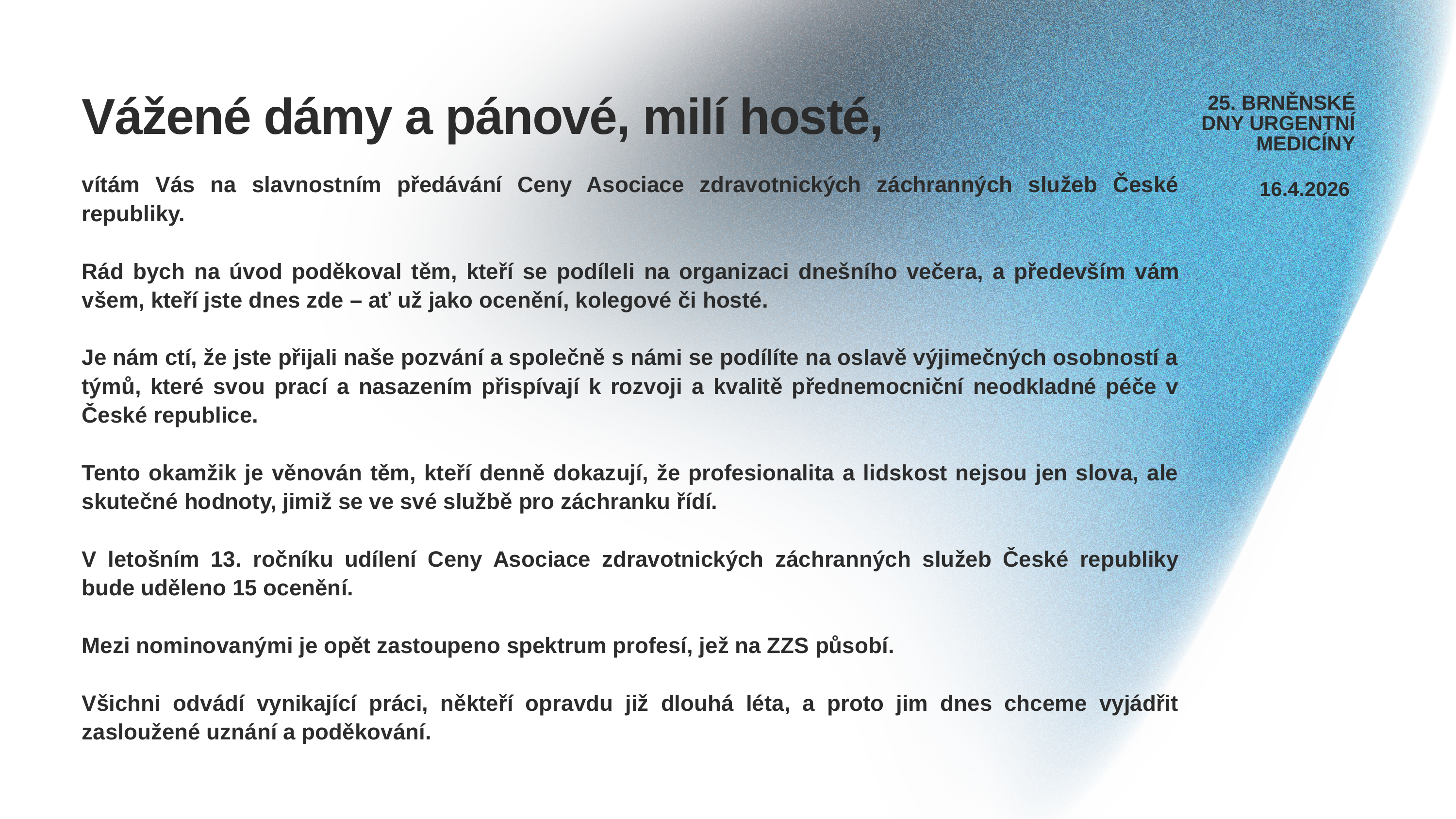

Vážené dámy a pánové, milí hosté,
25. BRNĚNSKÉ DNY URGENTNÍ MEDICÍNY
vítám Vás na slavnostním předávání Ceny Asociace zdravotnických záchranných služeb České republiky.

Rád bych na úvod poděkoval těm, kteří se podíleli na organizaci dnešního večera, a především vám všem, kteří jste dnes zde – ať už jako ocenění, kolegové či hosté.

Je nám ctí, že jste přijali naše pozvání a společně s námi se podílíte na oslavě výjimečných osobností a týmů, které svou prací a nasazením přispívají k rozvoji a kvalitě přednemocniční neodkladné péče v České republice.

Tento okamžik je věnován těm, kteří denně dokazují, že profesionalita a lidskost nejsou jen slova, ale skutečné hodnoty, jimiž se ve své službě pro záchranku řídí.

V letošním 13. ročníku udílení Ceny Asociace zdravotnických záchranných služeb České republiky bude uděleno 15 ocenění.

Mezi nominovanými je opět zastoupeno spektrum profesí, jež na ZZS působí.

Všichni odvádí vynikající práci, někteří opravdu již dlouhá léta, a proto jim dnes chceme vyjádřit zasloužené uznání a poděkování.
16.4.2026